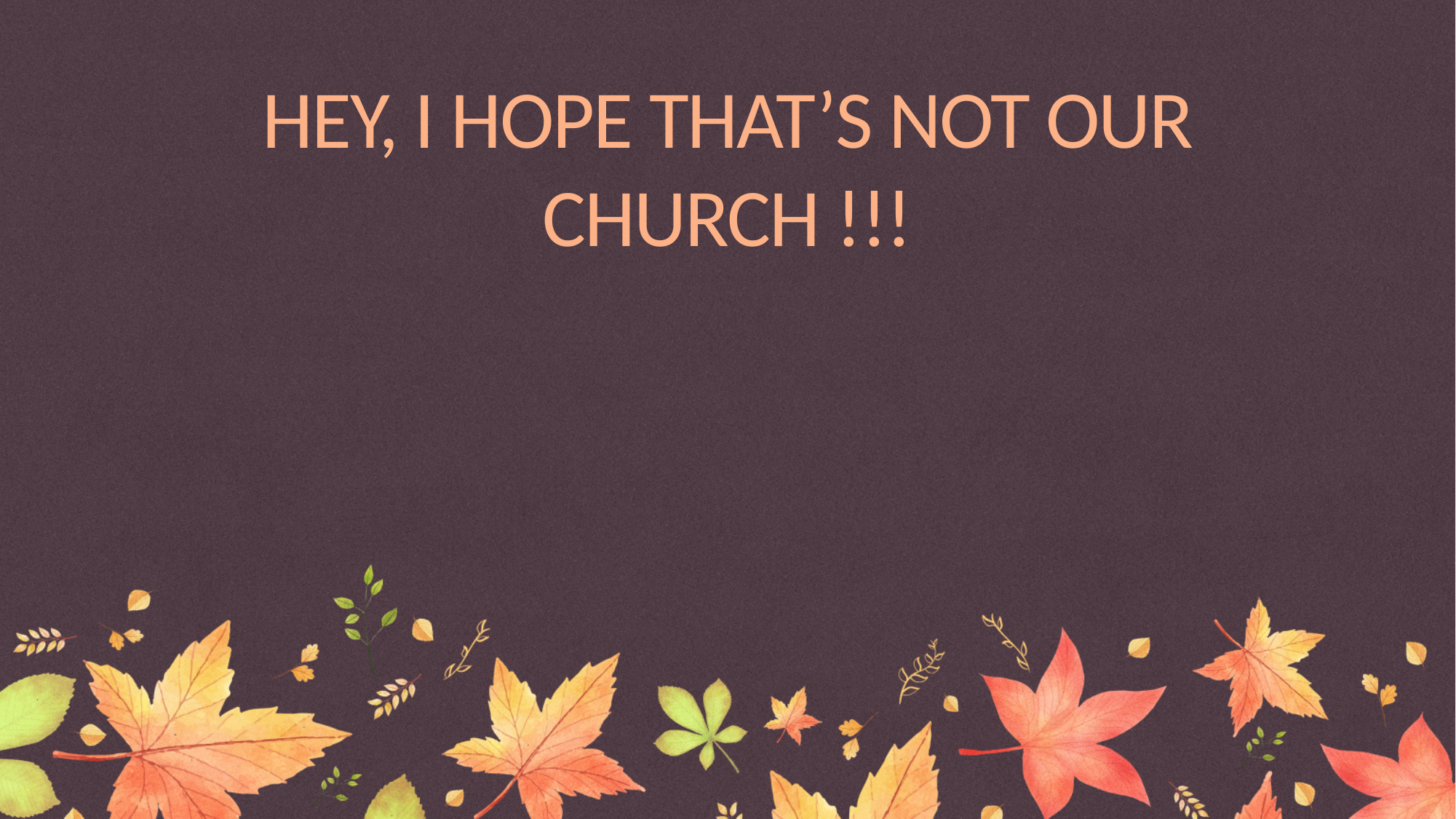

# HEY, I HOPE THAT’S NOT OUR CHURCH !!!